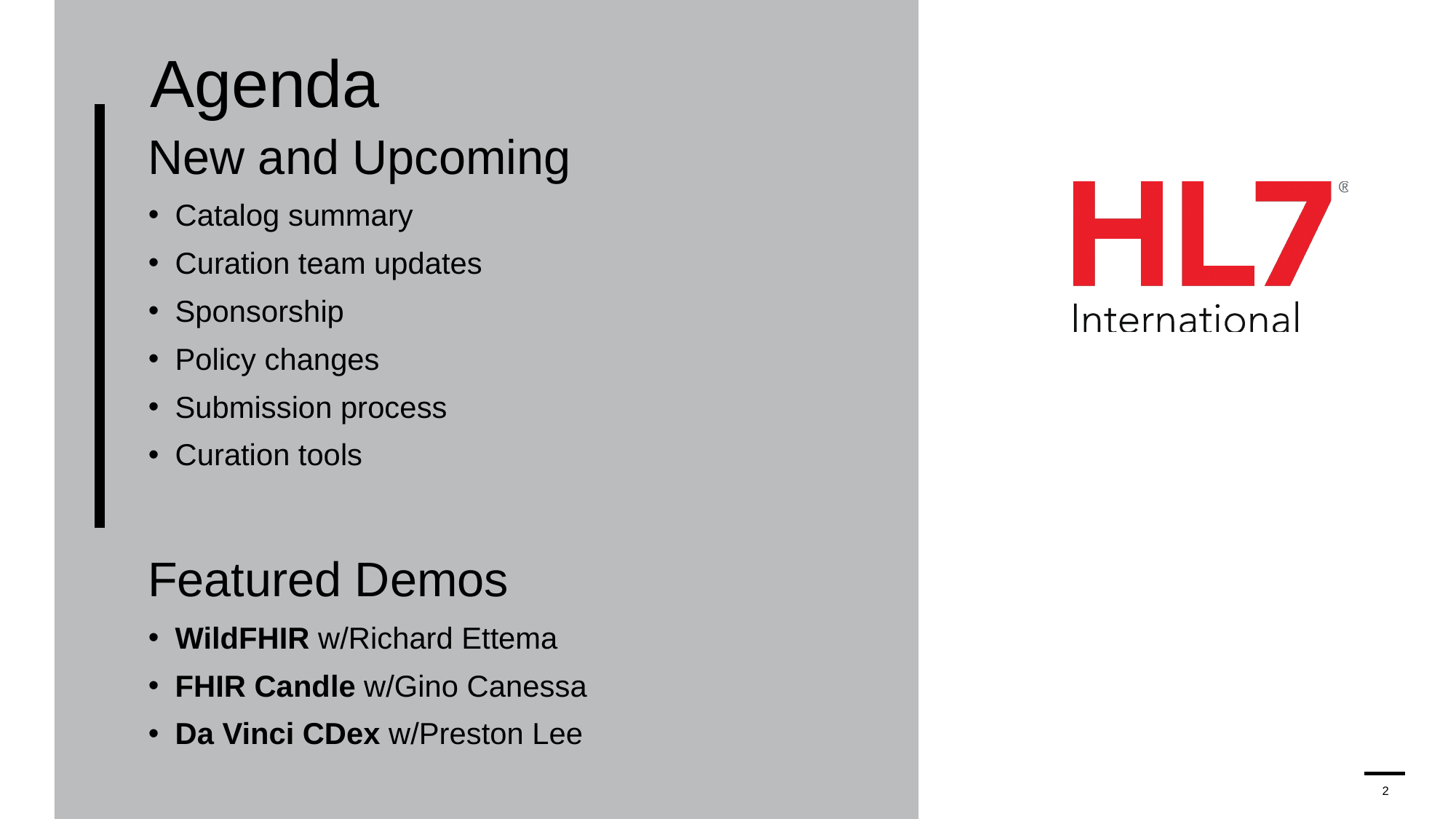

# Agenda
New and Upcoming
Catalog summary
Curation team updates
Sponsorship
Policy changes
Submission process
Curation tools

Featured Demos
WildFHIR w/Richard Ettema
FHIR Candle w/Gino Canessa
Da Vinci CDex w/Preston Lee
2